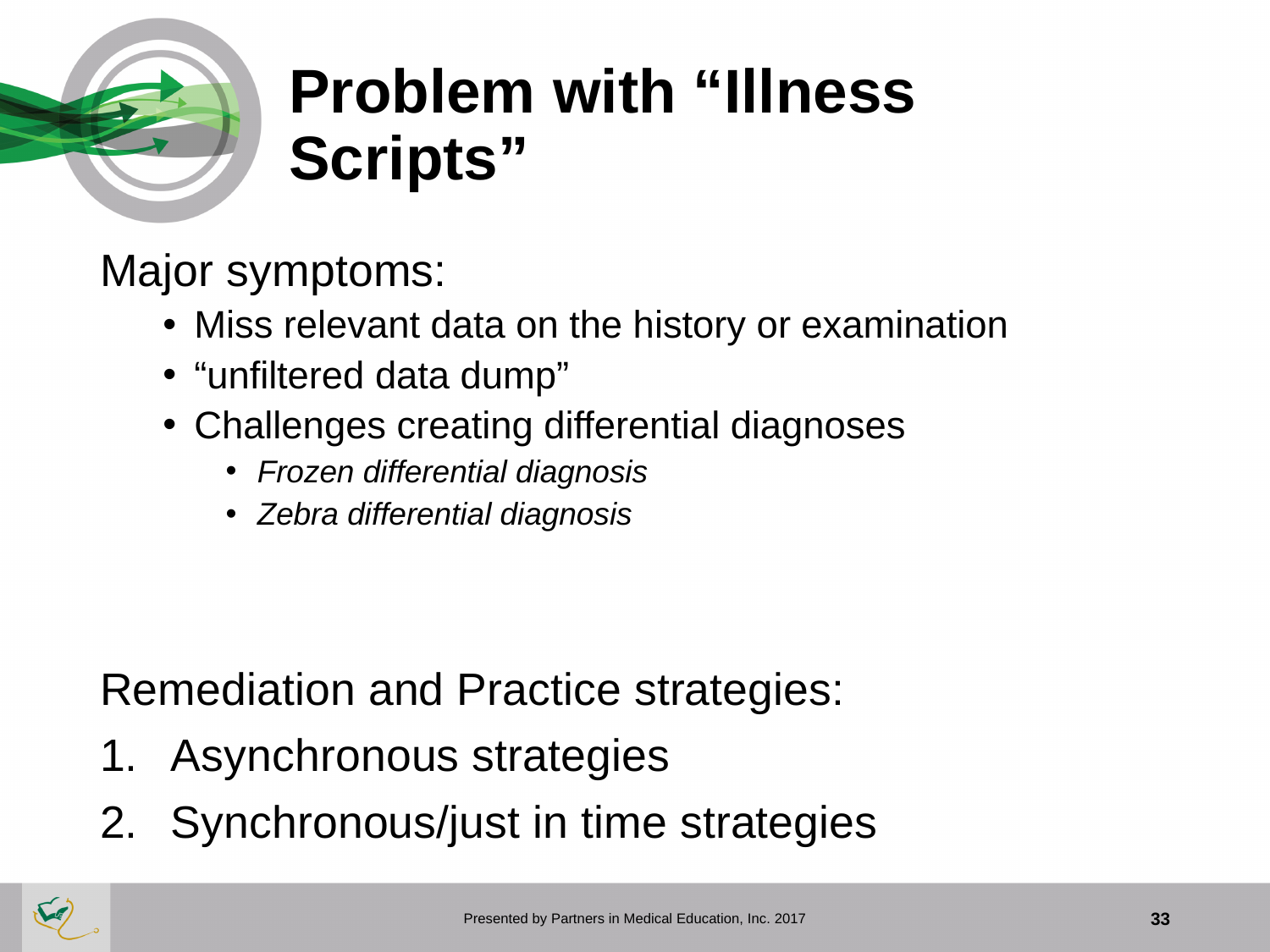

# Problem with “Illness Scripts”
Major symptoms:
Miss relevant data on the history or examination
“unfiltered data dump”
Challenges creating differential diagnoses
Frozen differential diagnosis
Zebra differential diagnosis

Remediation and Practice strategies:
Asynchronous strategies
Synchronous/just in time strategies

Presented by Partners in Medical Education, Inc. 2017
33